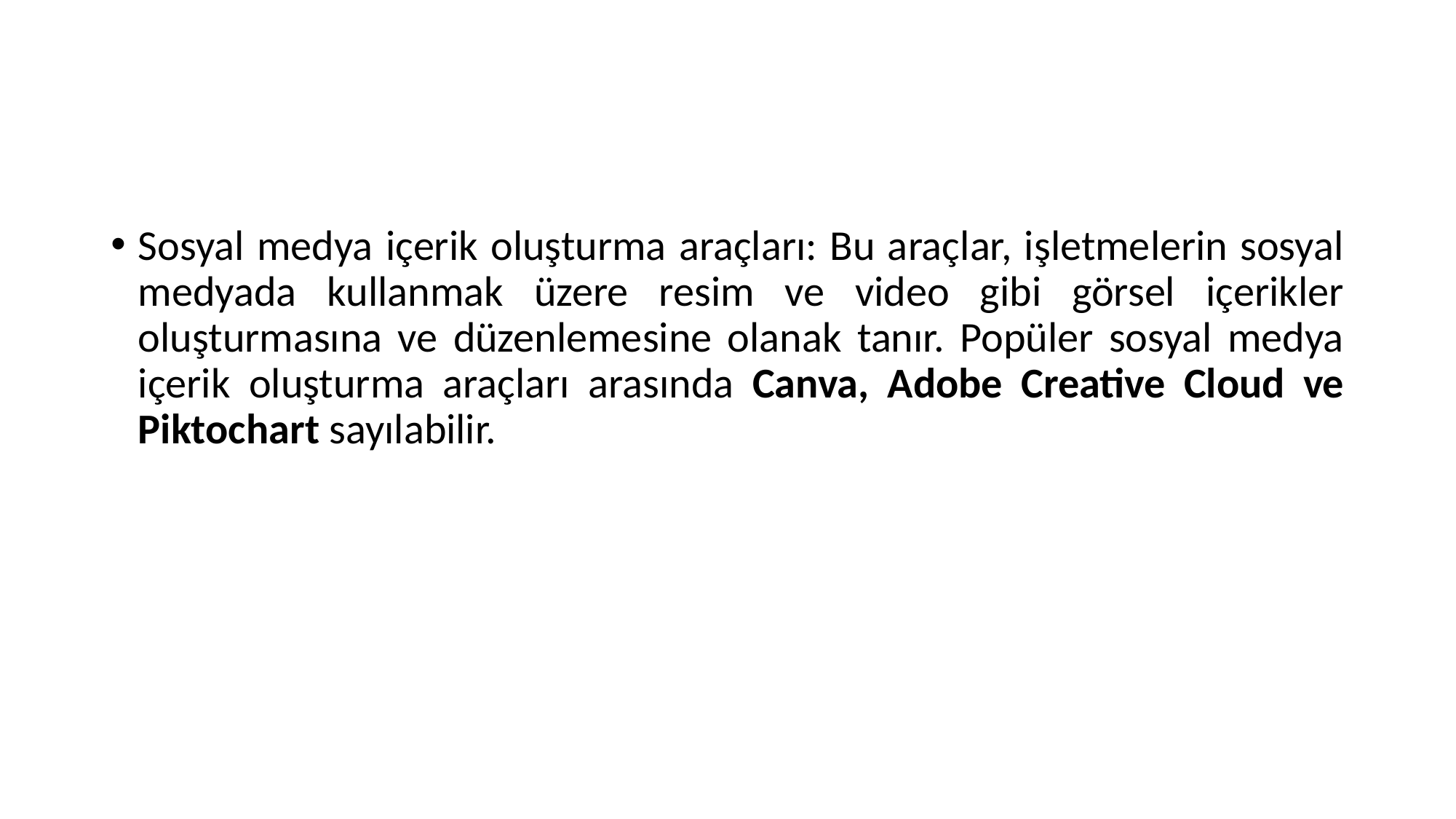

#
Sosyal medya içerik oluşturma araçları: Bu araçlar, işletmelerin sosyal medyada kullanmak üzere resim ve video gibi görsel içerikler oluşturmasına ve düzenlemesine olanak tanır. Popüler sosyal medya içerik oluşturma araçları arasında Canva, Adobe Creative Cloud ve Piktochart sayılabilir.